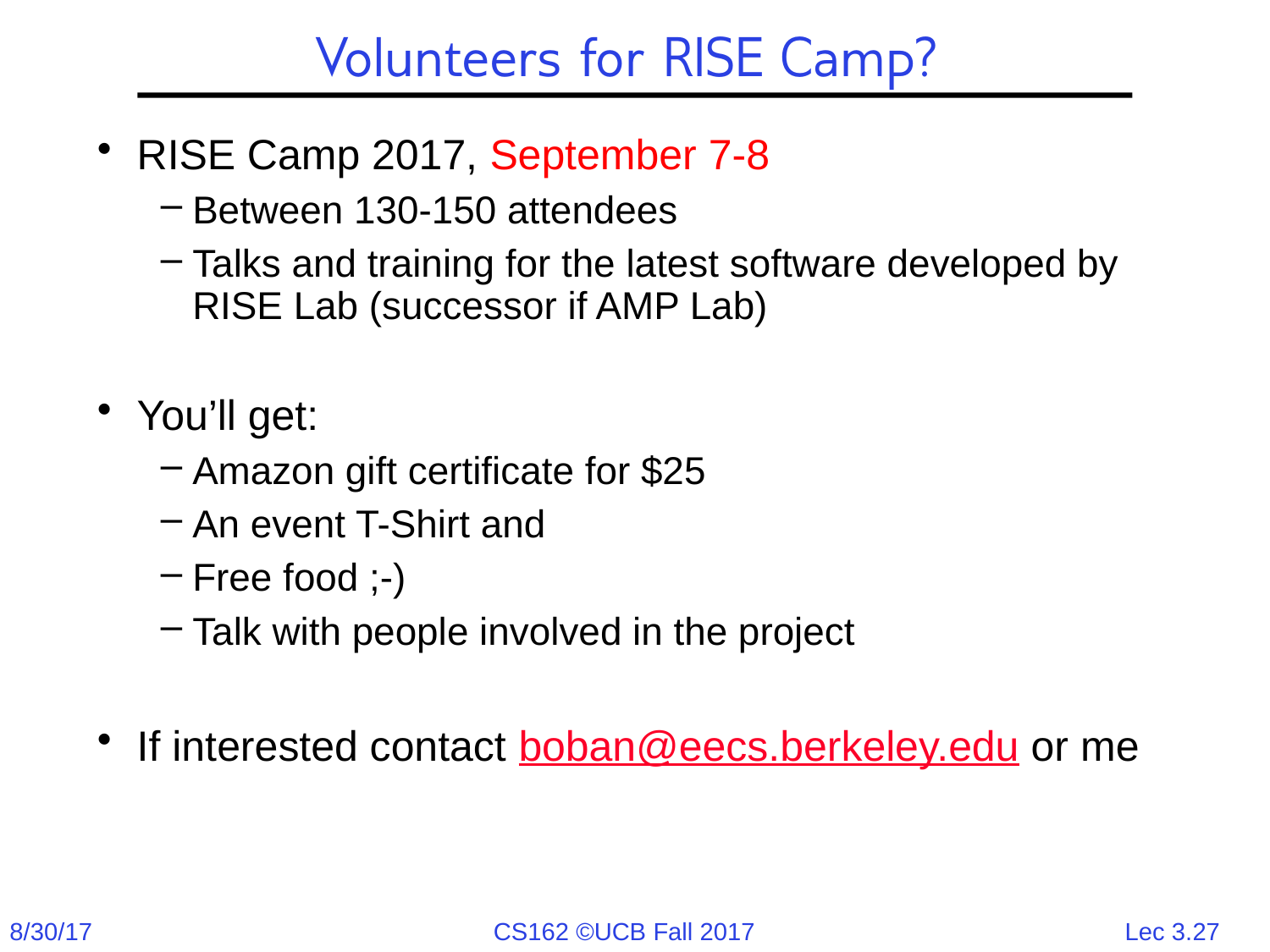

# Volunteers for RISE Camp?
RISE Camp 2017, September 7-8
Between 130-150 attendees
Talks and training for the latest software developed by RISE Lab (successor if AMP Lab)

You’ll get:
Amazon gift certificate for $25
An event T-Shirt and
Free food ;-)
Talk with people involved in the project

If interested contact boban@eecs.berkeley.edu or me